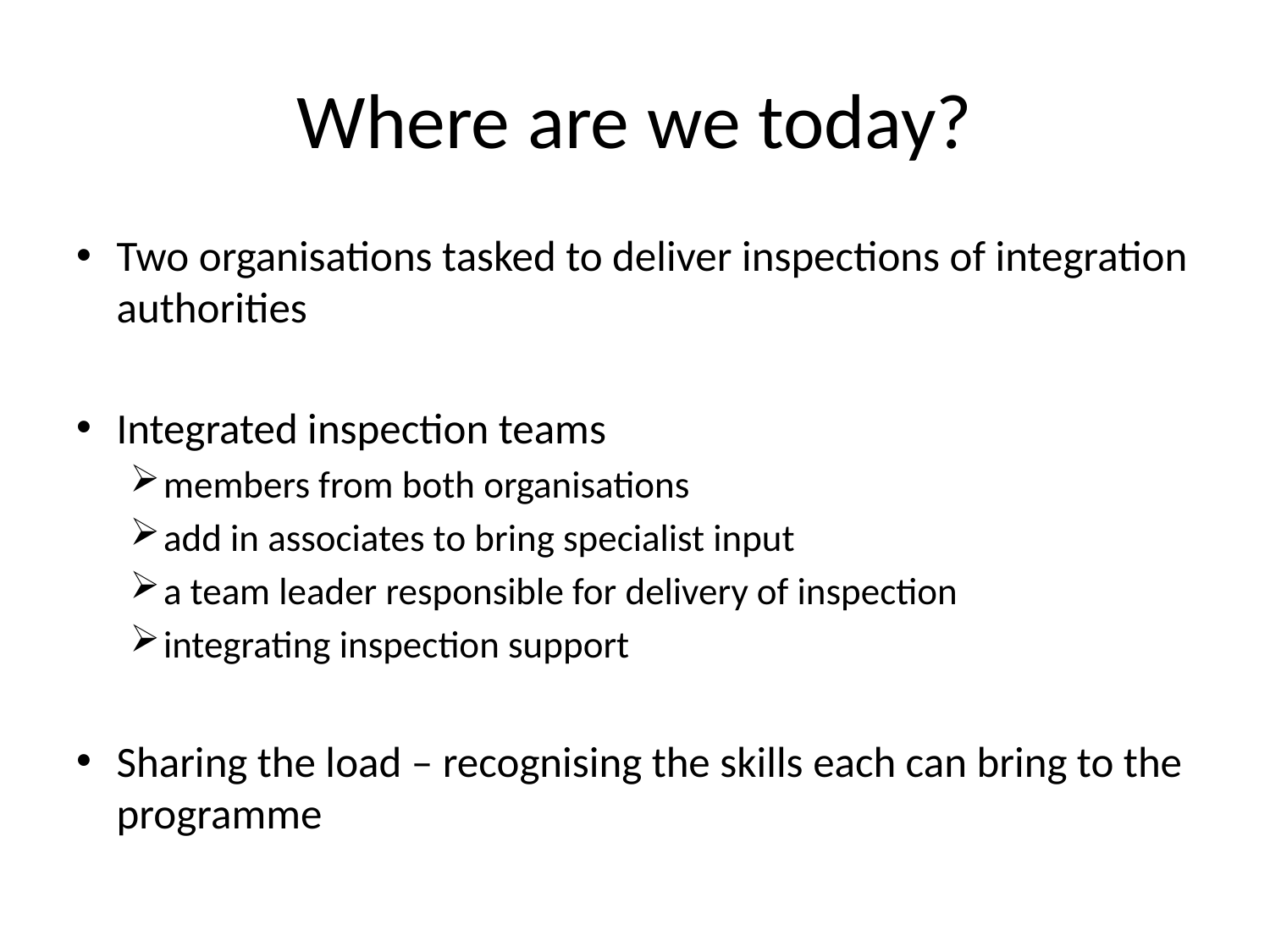

# Where are we today?
Two organisations tasked to deliver inspections of integration authorities

Integrated inspection teams
members from both organisations
add in associates to bring specialist input
a team leader responsible for delivery of inspection
integrating inspection support

Sharing the load – recognising the skills each can bring to the programme